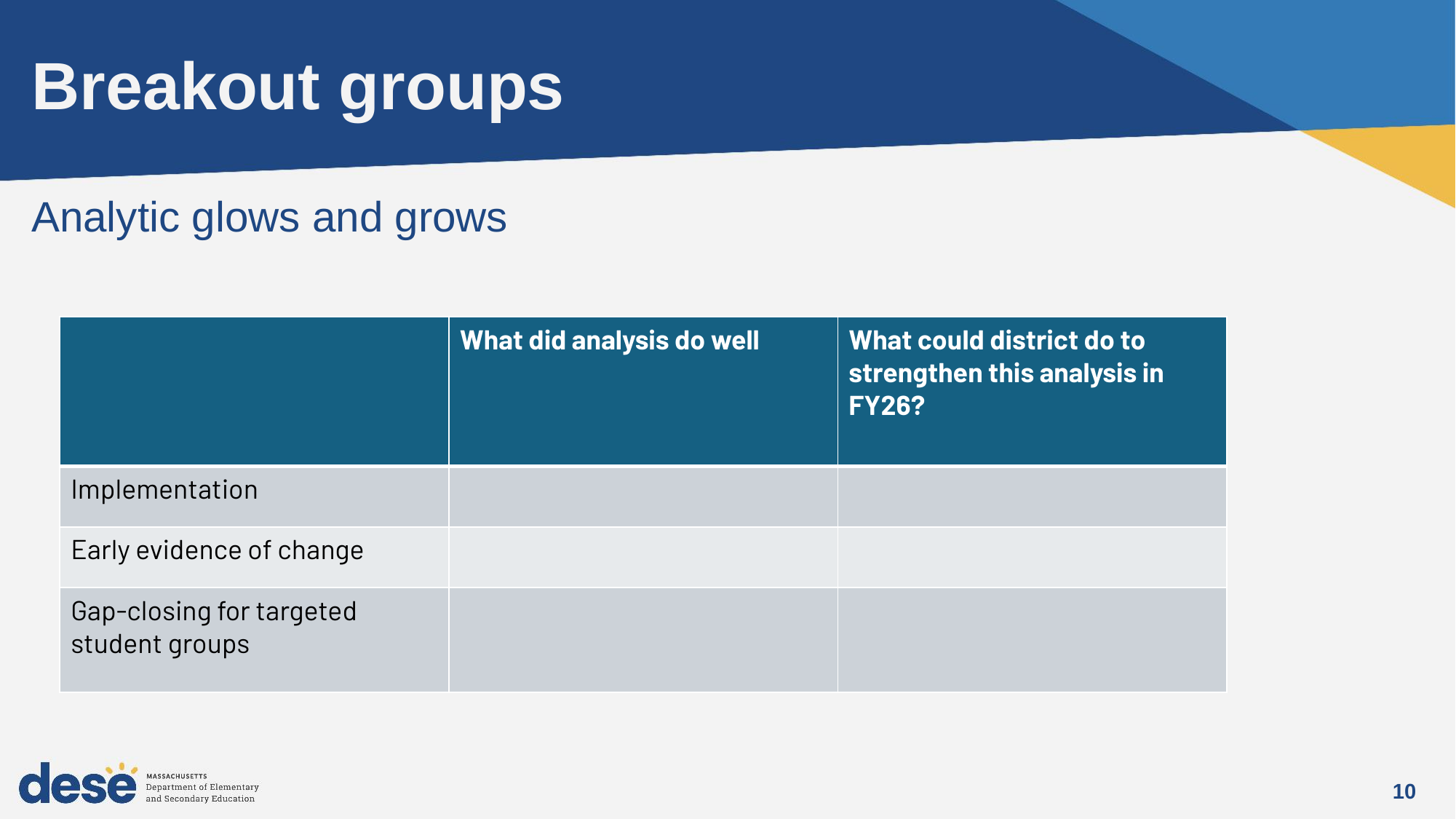

# Breakout groups
Analytic glows and grows

|  | What did analysis do well | What could district do to strengthen this analysis in FY26? |
| --- | --- | --- |
| Implementation |  |  |
| Early evidence of change |  |  |
| Gap-closing for targeted student groups |  |  |
10